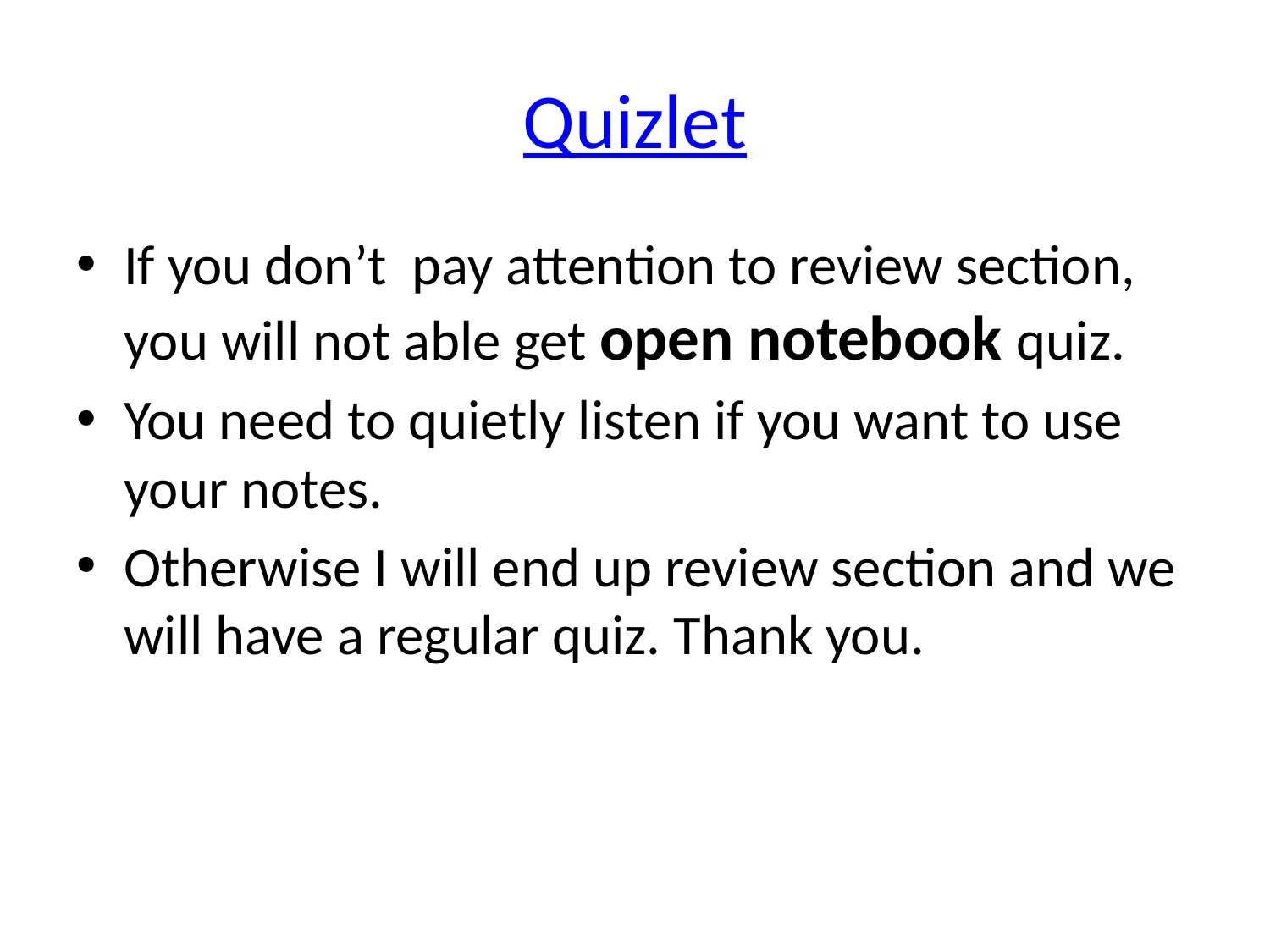

# Quizlet
If you don’t  pay attention to review section, you will not able get open notebook quiz.
You need to quietly listen if you want to use your notes.
Otherwise I will end up review section and we will have a regular quiz. Thank you.